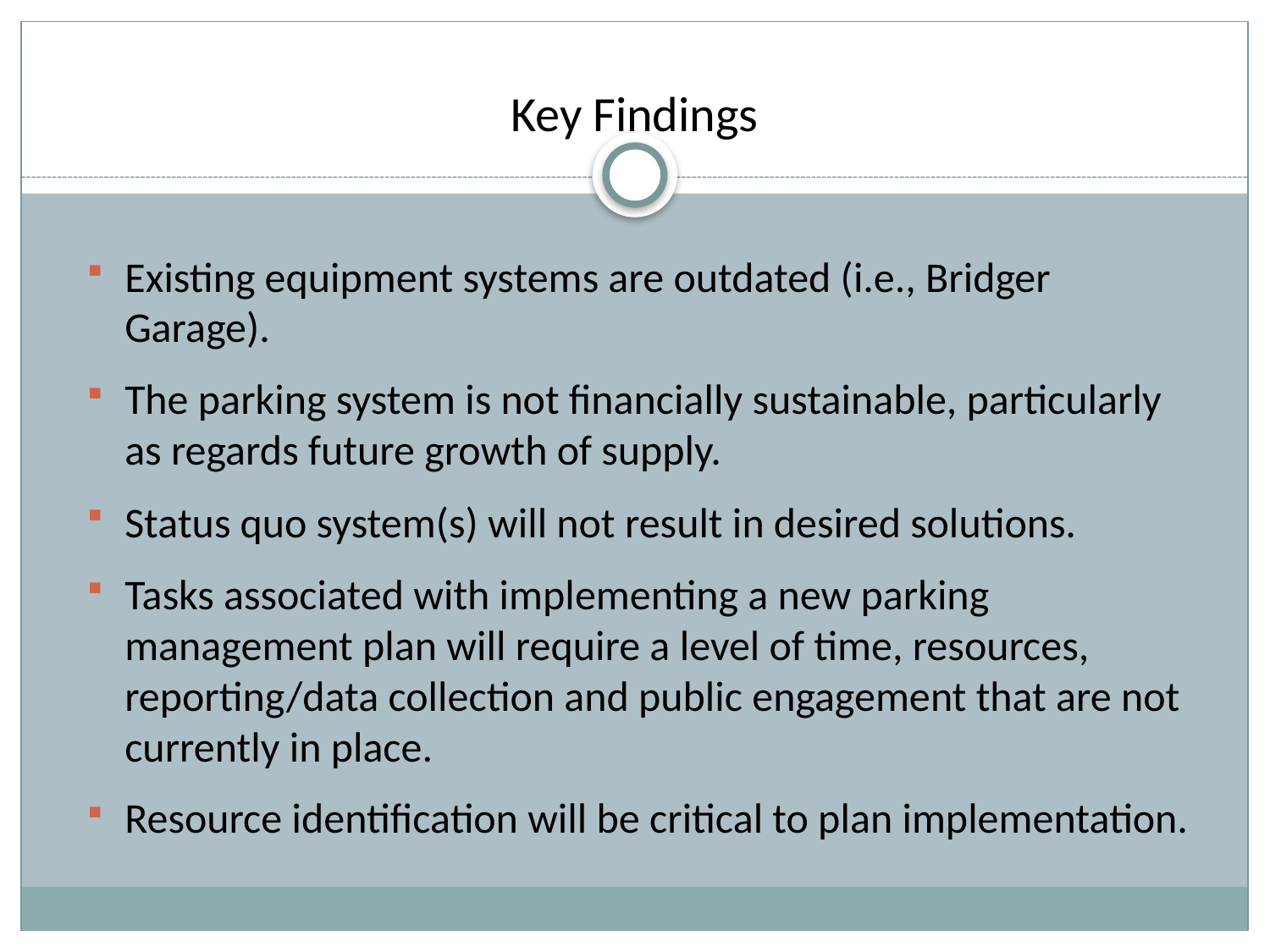

# Key Findings
Existing equipment systems are outdated (i.e., Bridger Garage).
The parking system is not financially sustainable, particularly as regards future growth of supply.
Status quo system(s) will not result in desired solutions.
Tasks associated with implementing a new parking management plan will require a level of time, resources, reporting/data collection and public engagement that are not currently in place.
Resource identification will be critical to plan implementation.